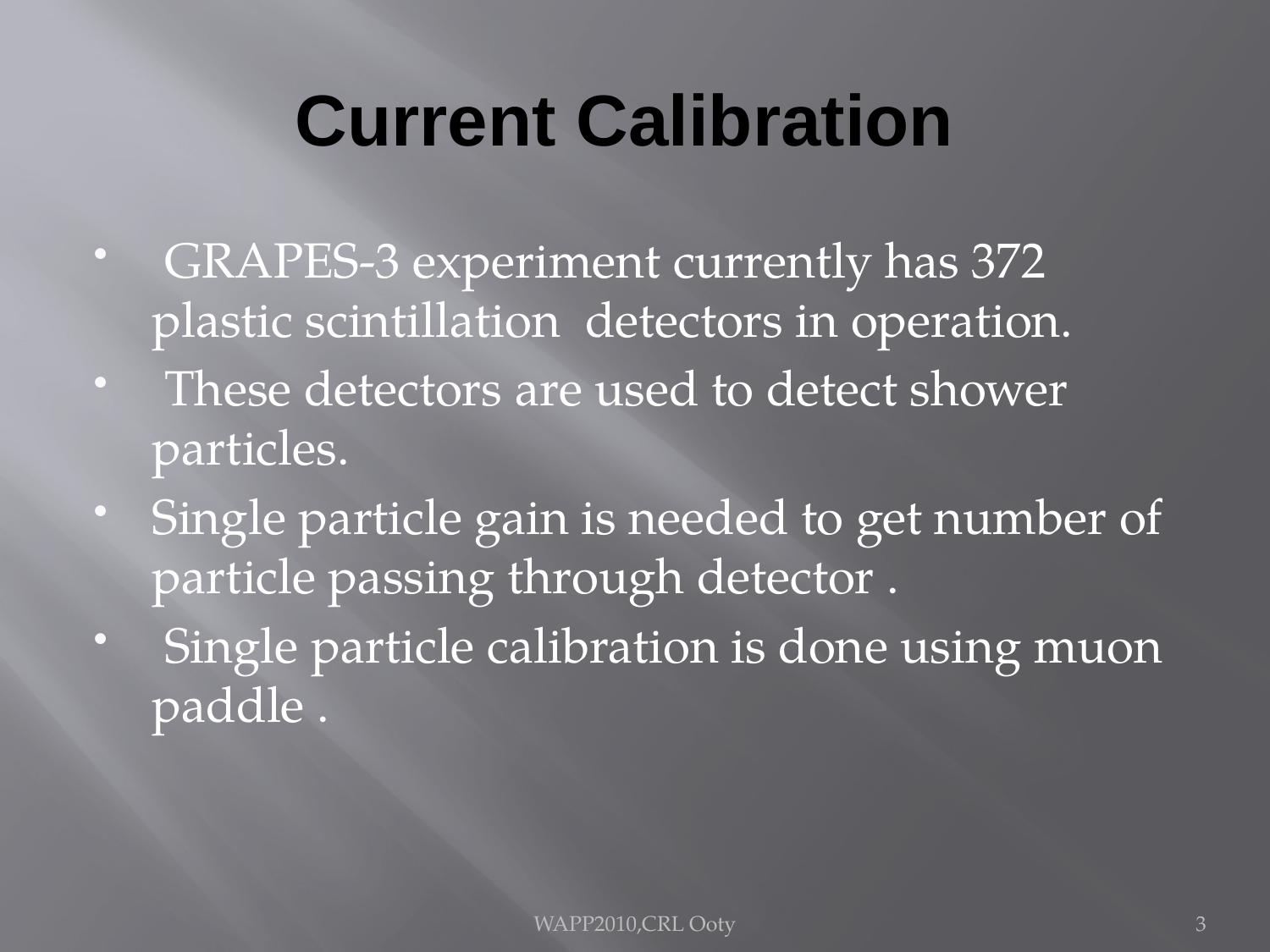

# Current Calibration
 GRAPES-3 experiment currently has 372 plastic scintillation  detectors in operation.
 These detectors are used to detect shower particles.
Single particle gain is needed to get number of particle passing through detector .
 Single particle calibration is done using muon paddle .

WAPP2010,CRL Ooty
3